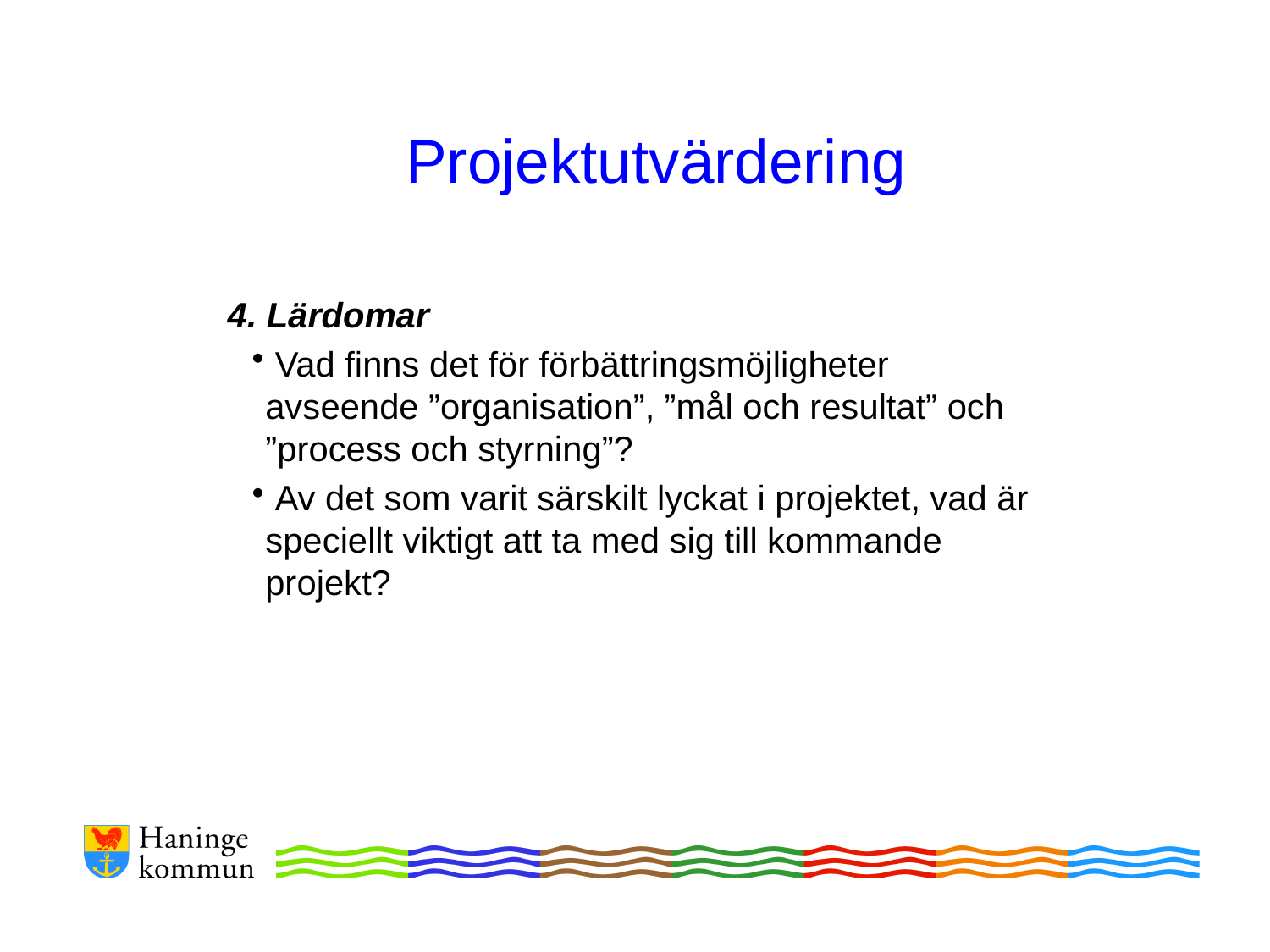

Projektutvärdering
4. Lärdomar
 Vad finns det för förbättringsmöjligheter avseende ”organisation”, ”mål och resultat” och ”process och styrning”?
 Av det som varit särskilt lyckat i projektet, vad är speciellt viktigt att ta med sig till kommande projekt?